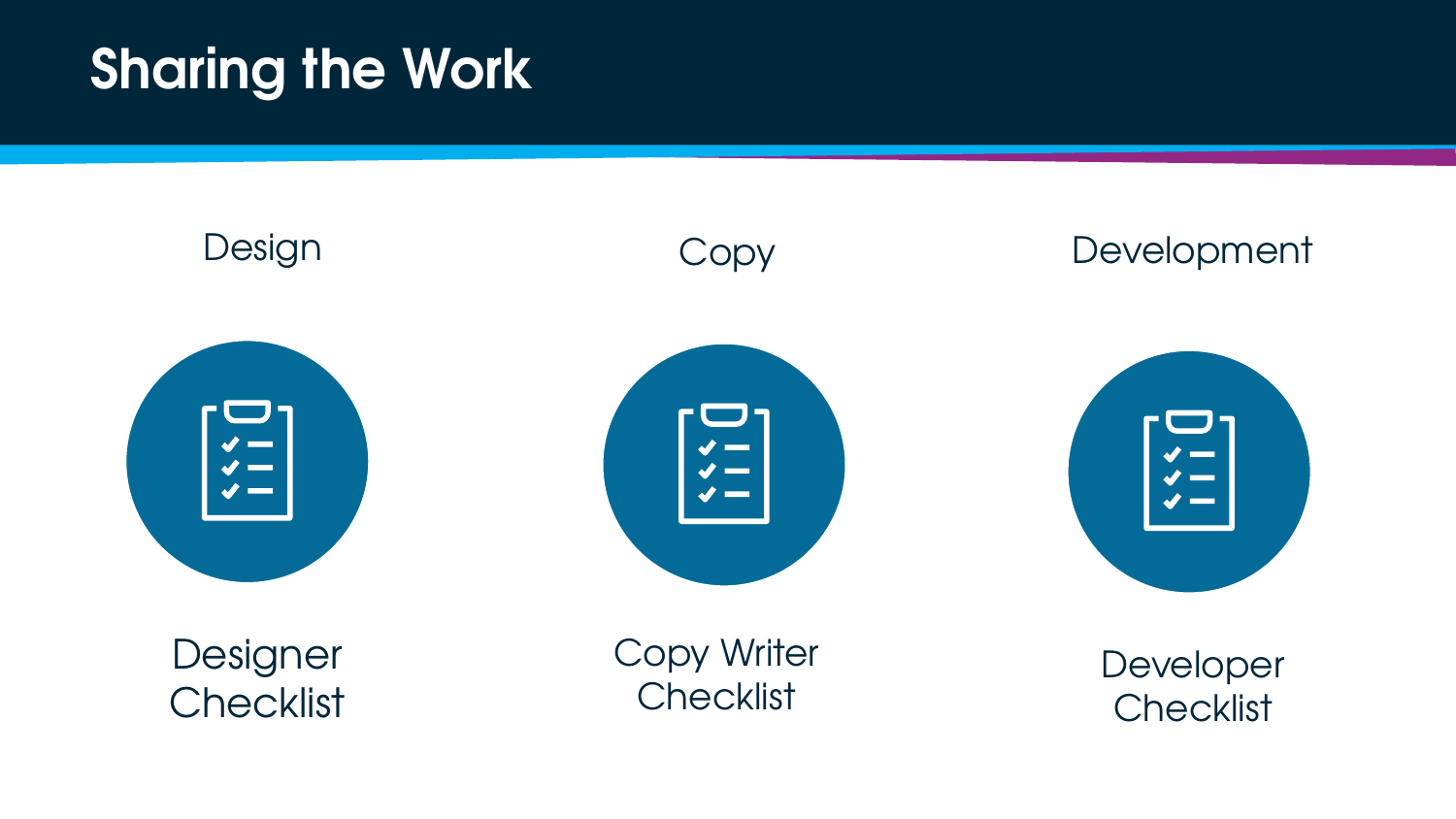

# Sharing the Work
Design
Development
Copy

Designer Checklist
Copy Writer Checklist
Developer Checklist